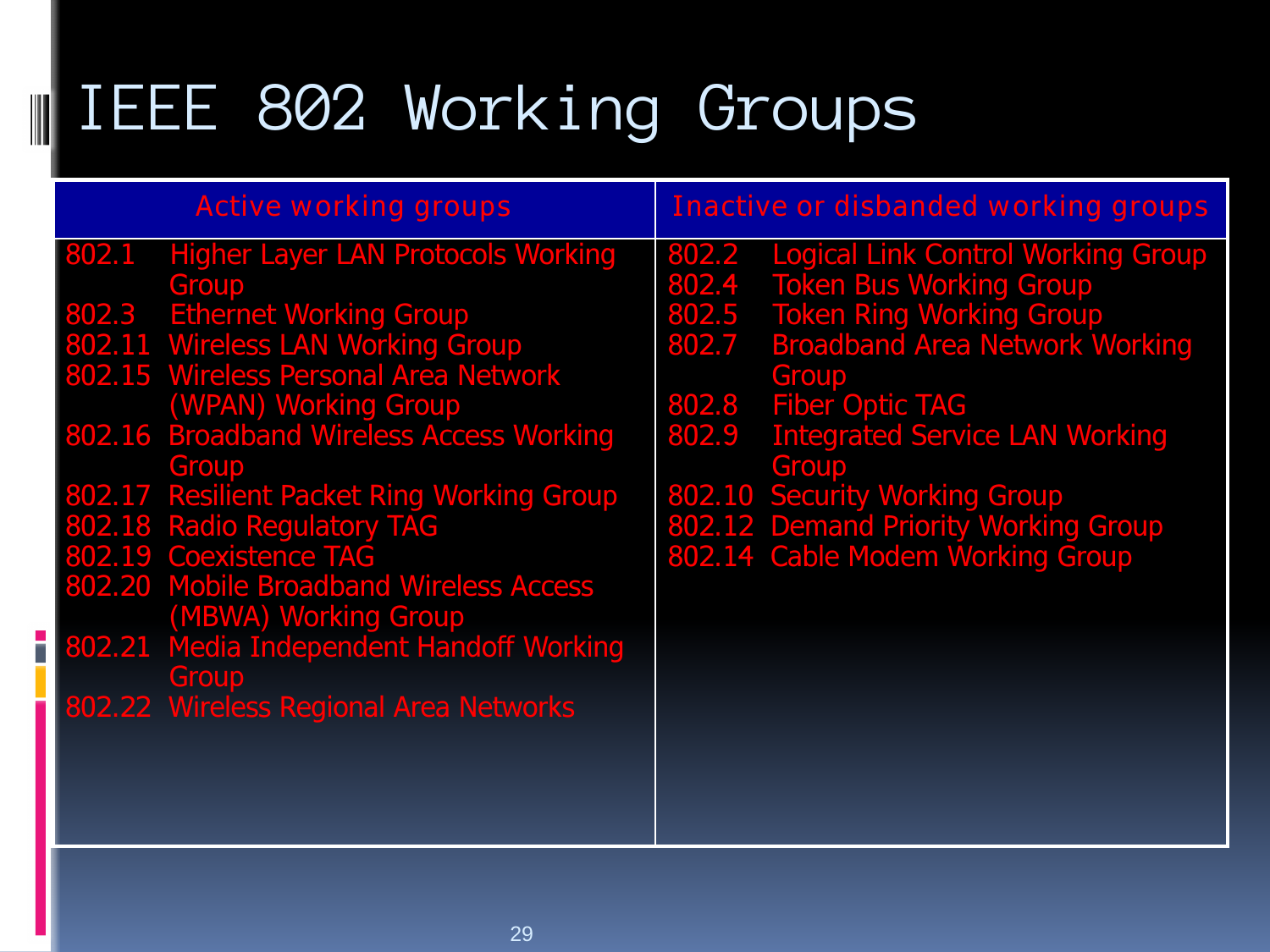

# IEEE 802 Working Groups
| Active working groups | Inactive or disbanded working groups |
| --- | --- |
| 802.1 Higher Layer LAN Protocols Working Group 802.3 Ethernet Working Group 802.11 Wireless LAN Working Group 802.15 Wireless Personal Area Network (WPAN) Working Group 802.16 Broadband Wireless Access Working Group 802.17 Resilient Packet Ring Working Group 802.18 Radio Regulatory TAG 802.19 Coexistence TAG 802.20 Mobile Broadband Wireless Access (MBWA) Working Group 802.21 Media Independent Handoff Working Group 802.22 Wireless Regional Area Networks | 802.2 Logical Link Control Working Group 802.4 Token Bus Working Group 802.5 Token Ring Working Group 802.7 Broadband Area Network Working Group 802.8 Fiber Optic TAG 802.9 Integrated Service LAN Working Group 802.10 Security Working Group 802.12 Demand Priority Working Group 802.14 Cable Modem Working Group |
a
29